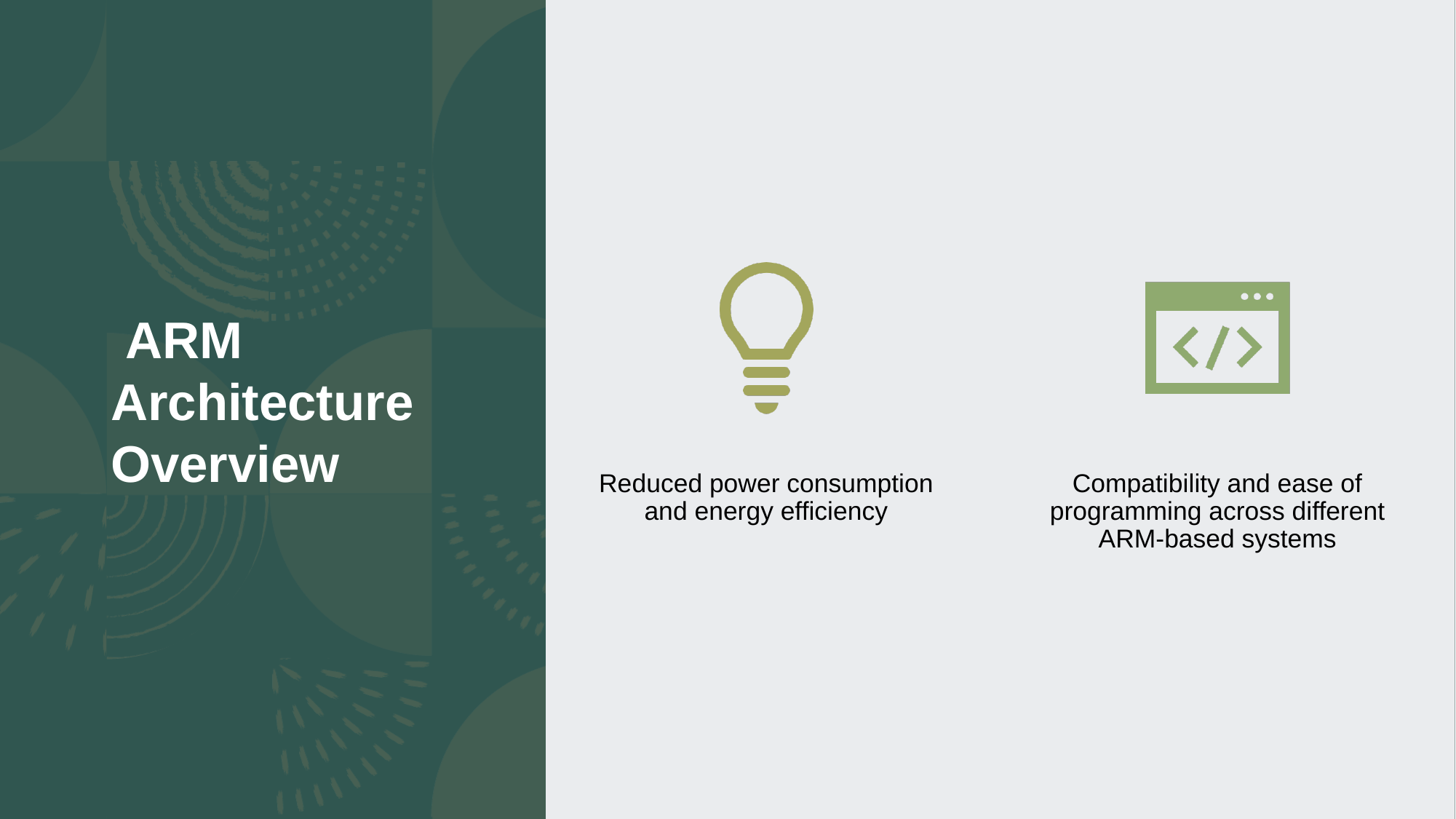

Reduced power consumption and energy efficiency
Compatibility and ease of programming across different ARM-based systems
# ARM Architecture Overview